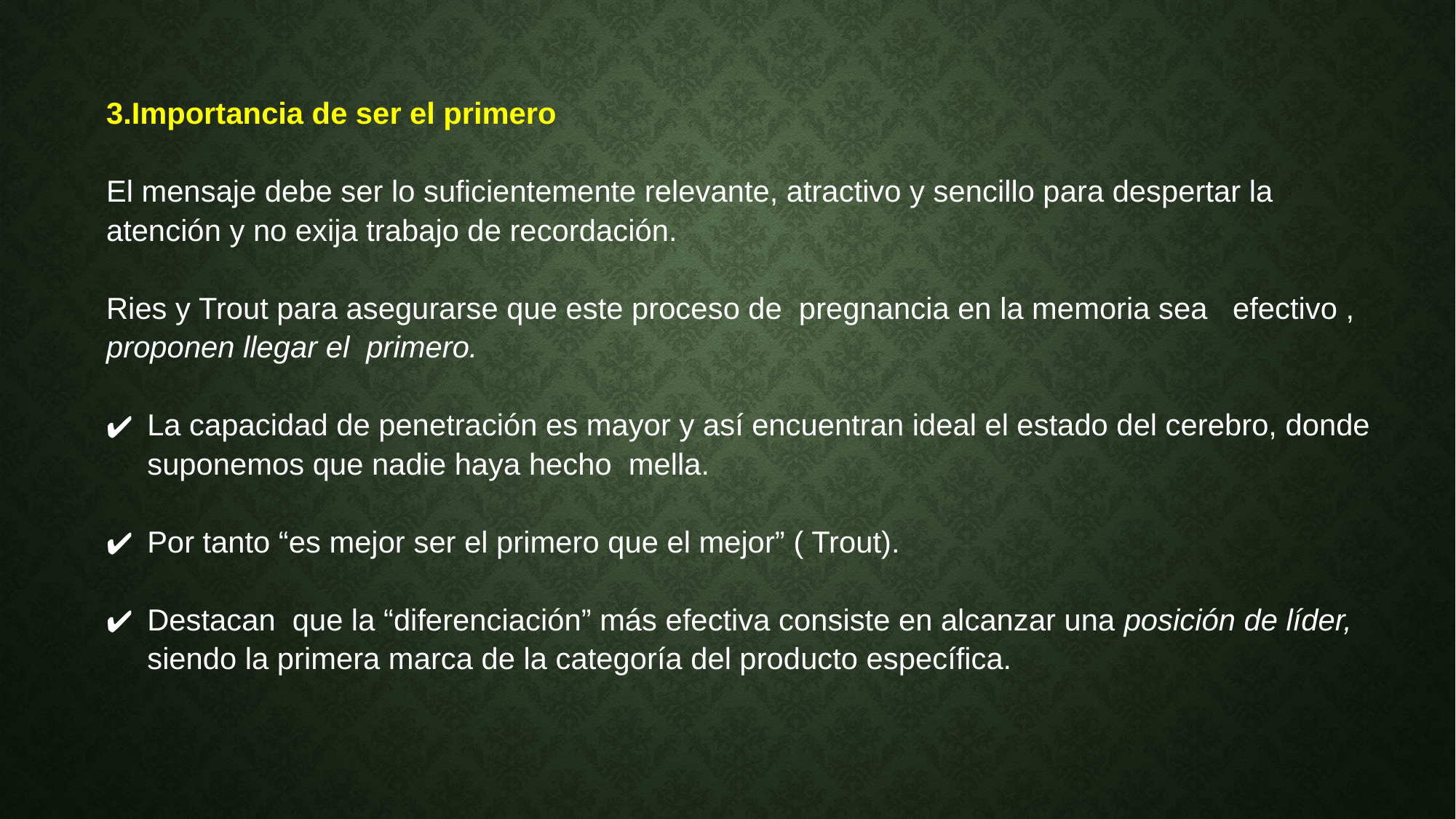

3.Importancia de ser el primero

El mensaje debe ser lo suficientemente relevante, atractivo y sencillo para despertar la atención y no exija trabajo de recordación.

Ries y Trout para asegurarse que este proceso de  pregnancia en la memoria sea   efectivo , proponen llegar el  primero.

La capacidad de penetración es mayor y así encuentran ideal el estado del cerebro, donde suponemos que nadie haya hecho  mella.

Por tanto “es mejor ser el primero que el mejor” ( Trout).

Destacan  que la “diferenciación” más efectiva consiste en alcanzar una posición de líder,  siendo la primera marca de la categoría del producto específica.